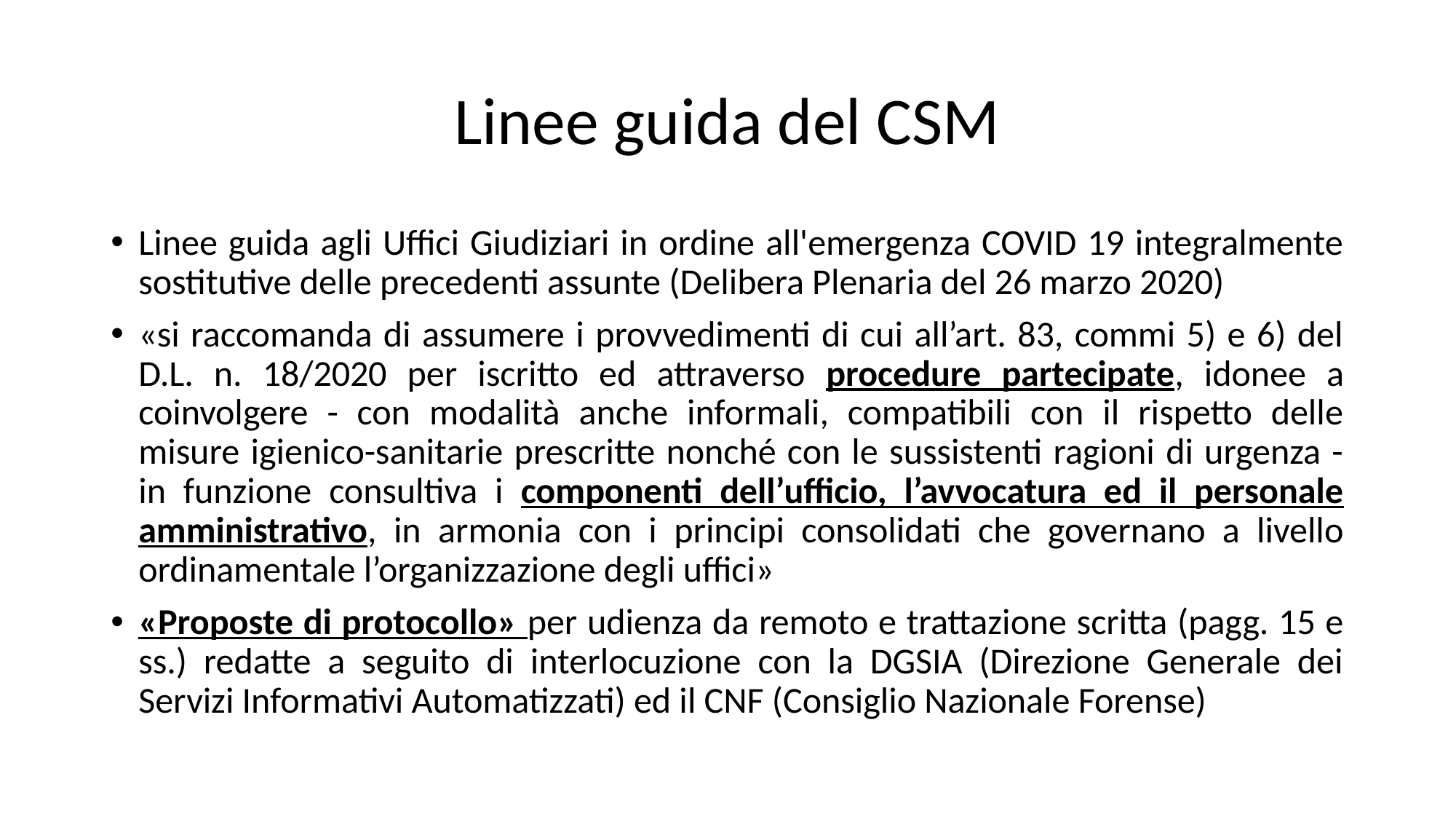

# Linee guida del CSM
Linee guida agli Uffici Giudiziari in ordine all'emergenza COVID 19 integralmente sostitutive delle precedenti assunte (Delibera Plenaria del 26 marzo 2020)
«si raccomanda di assumere i provvedimenti di cui all’art. 83, commi 5) e 6) del D.L. n. 18/2020 per iscritto ed attraverso procedure partecipate, idonee a coinvolgere - con modalità anche informali, compatibili con il rispetto delle misure igienico-sanitarie prescritte nonché con le sussistenti ragioni di urgenza - in funzione consultiva i componenti dell’ufficio, l’avvocatura ed il personale amministrativo, in armonia con i principi consolidati che governano a livello ordinamentale l’organizzazione degli uffici»
«Proposte di protocollo» per udienza da remoto e trattazione scritta (pagg. 15 e ss.) redatte a seguito di interlocuzione con la DGSIA (Direzione Generale dei Servizi Informativi Automatizzati) ed il CNF (Consiglio Nazionale Forense)